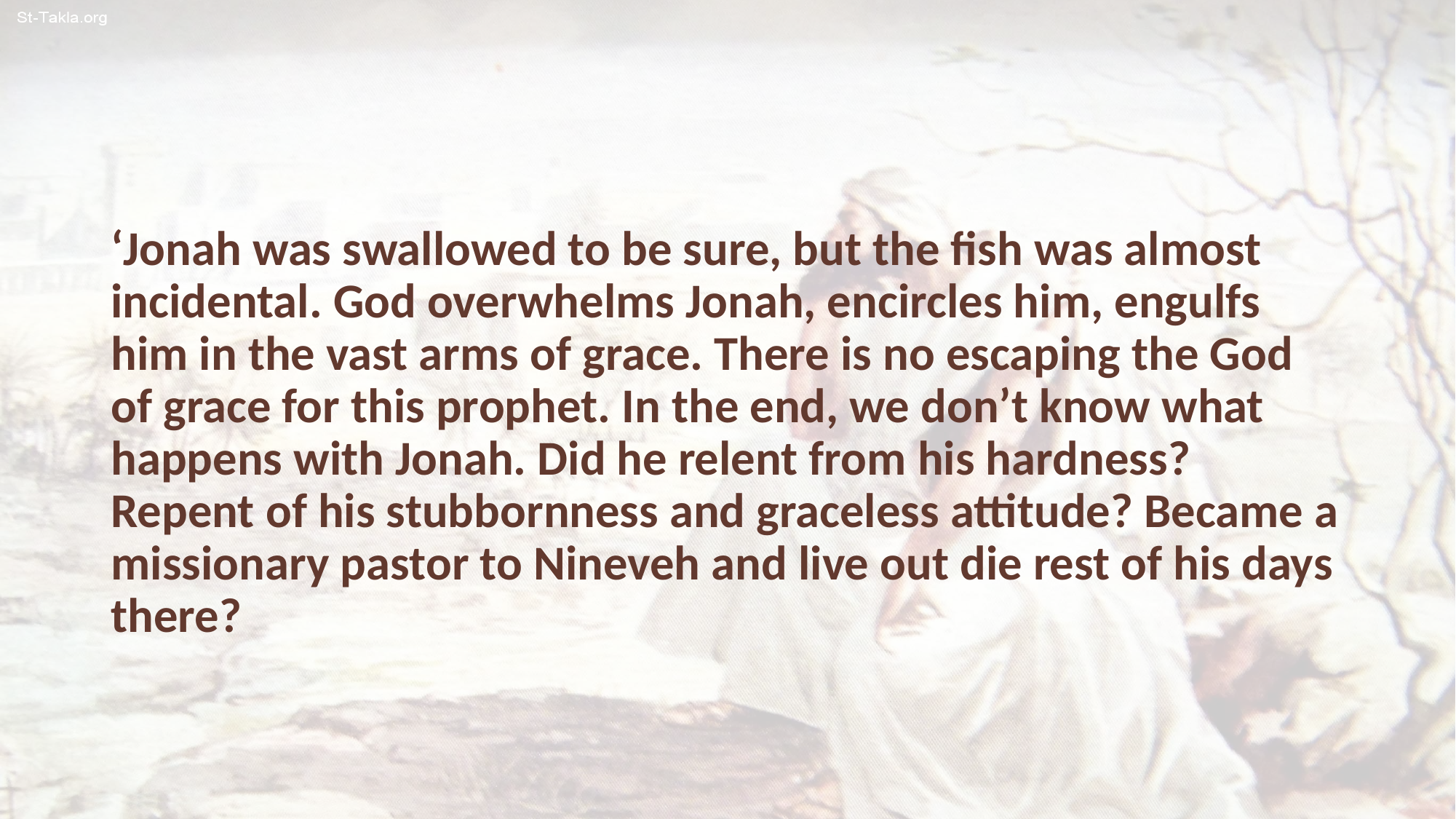

‘Jonah was swallowed to be sure, but the fish was almost incidental. God overwhelms Jonah, encircles him, engulfs him in the vast arms of grace. There is no escaping the God of grace for this prophet. In the end, we don’t know what happens with Jonah. Did he relent from his hardness? Repent of his stubbornness and graceless attitude? Became a missionary pastor to Nineveh and live out die rest of his days there?